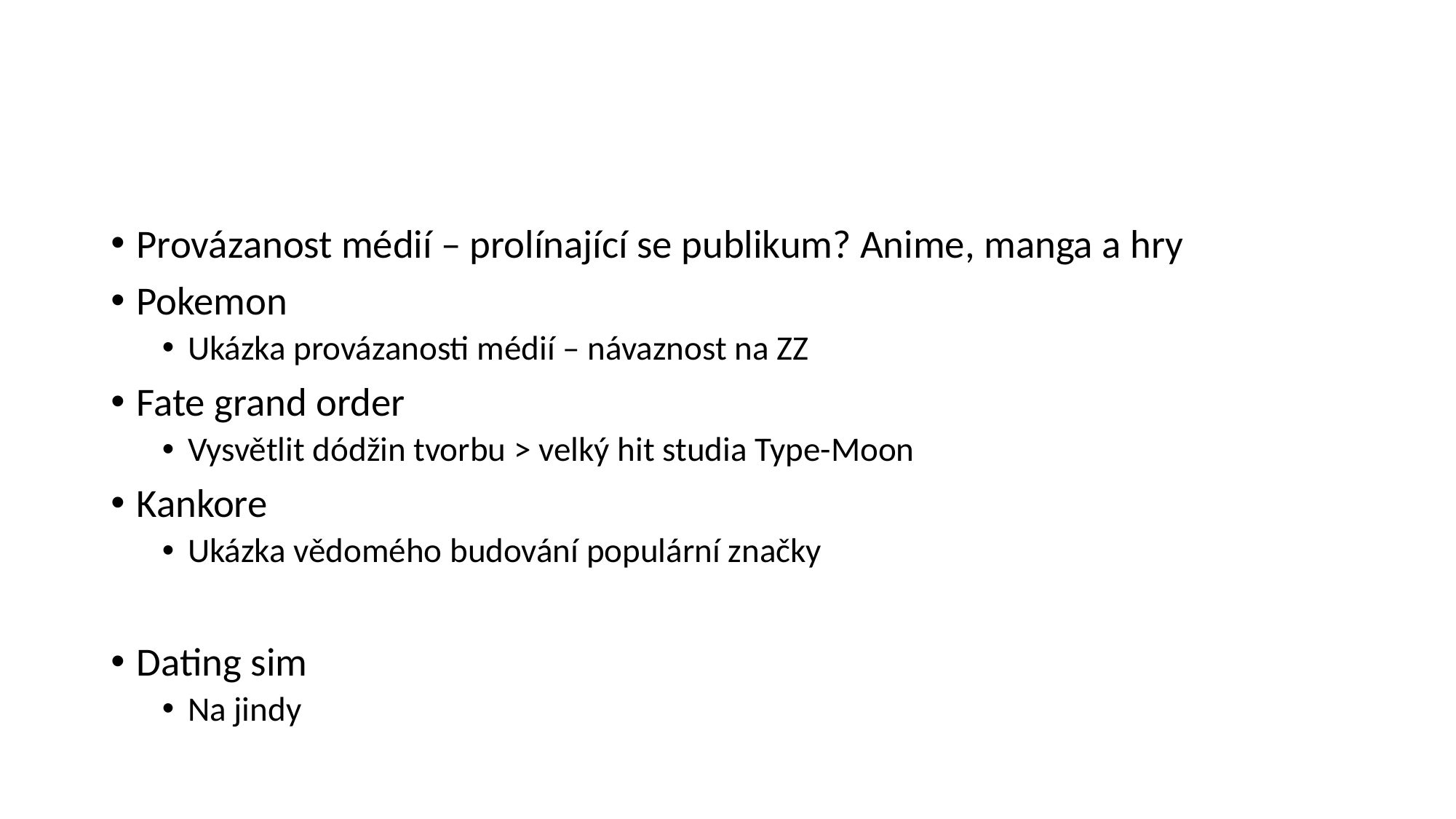

#
Provázanost médií – prolínající se publikum? Anime, manga a hry
Pokemon
Ukázka provázanosti médií – návaznost na ZZ
Fate grand order
Vysvětlit dódžin tvorbu > velký hit studia Type-Moon
Kankore
Ukázka vědomého budování populární značky

Dating sim
Na jindy